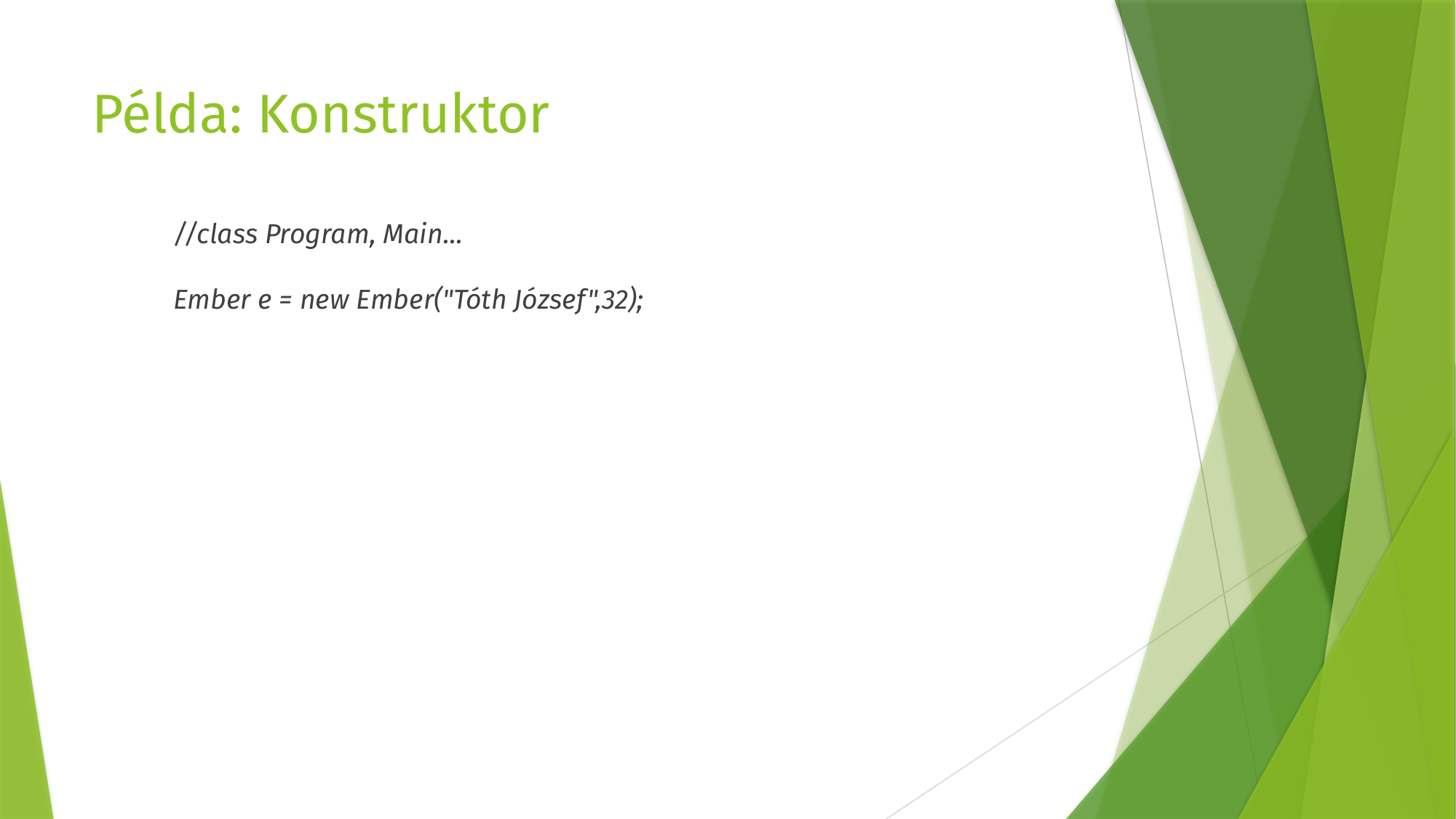

# Példa: Konstruktor
//class Program, Main...

Ember e = new Ember("Tóth József",32);